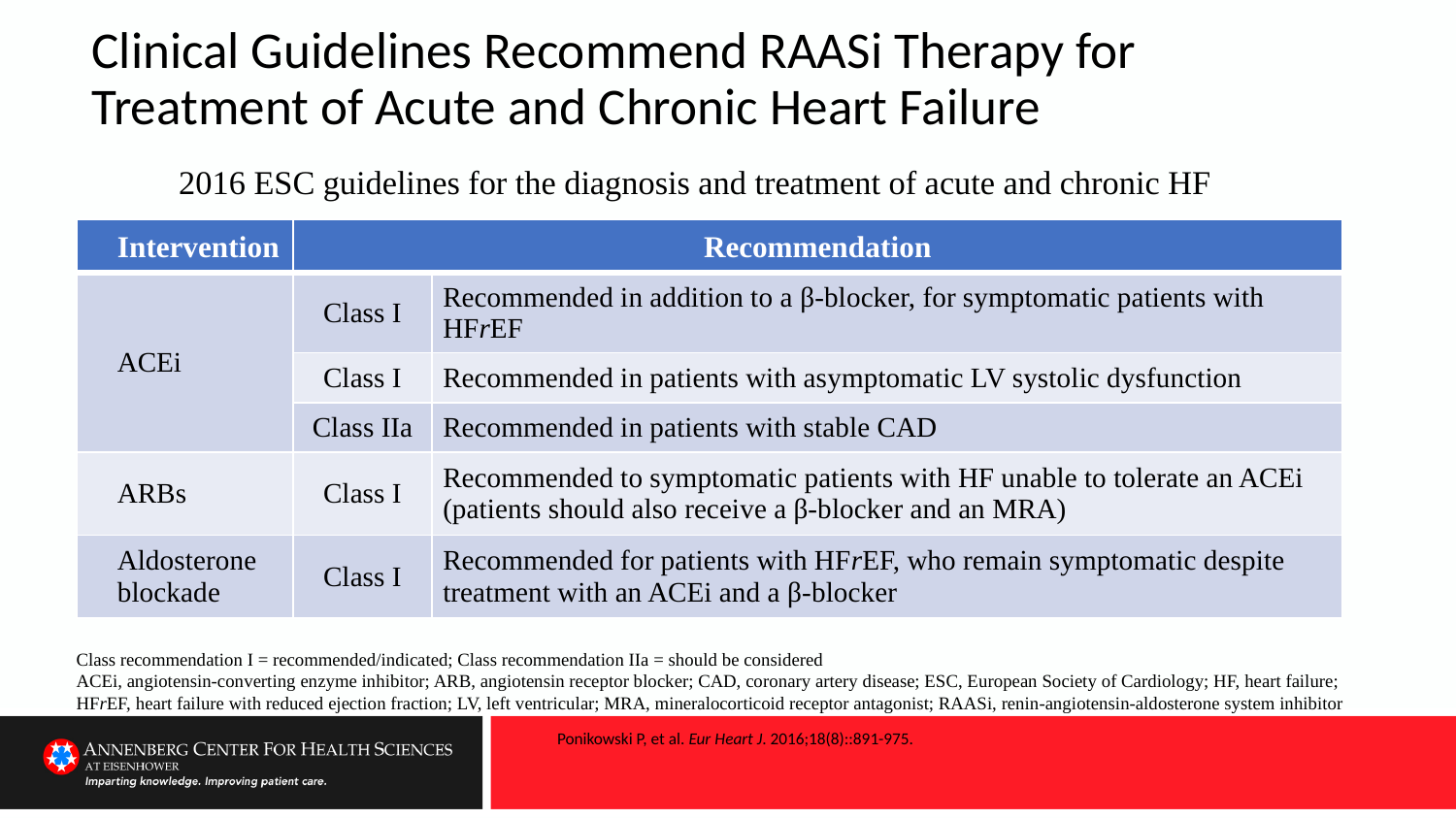

Clinical Guidelines Recommend RAASi Therapy for Treatment of Acute and Chronic Heart Failure
2016 ESC guidelines for the diagnosis and treatment of acute and chronic HF
| Intervention | Recommendation |  |
| --- | --- | --- |
| ACEi | Class I | Recommended in addition to a β-blocker, for symptomatic patients with HFrEF |
|  | Class I | Recommended in patients with asymptomatic LV systolic dysfunction |
|  | Class IIa | Recommended in patients with stable CAD |
| ARBs | Class I | Recommended to symptomatic patients with HF unable to tolerate an ACEi (patients should also receive a β-blocker and an MRA) |
| Aldosterone blockade | Class I | Recommended for patients with HFrEF, who remain symptomatic despite treatment with an ACEi and a β-blocker |
Class recommendation I = recommended/indicated; Class recommendation IIa = should be considered
ACEi, angiotensin-converting enzyme inhibitor; ARB, angiotensin receptor blocker; CAD, coronary artery disease; ESC, European Society of Cardiology; HF, heart failure; HFrEF, heart failure with reduced ejection fraction; LV, left ventricular; MRA, mineralocorticoid receptor antagonist; RAASi, renin-angiotensin-aldosterone system inhibitor
Ponikowski P, et al. Eur Heart J. 2016;18(8)::891-975.